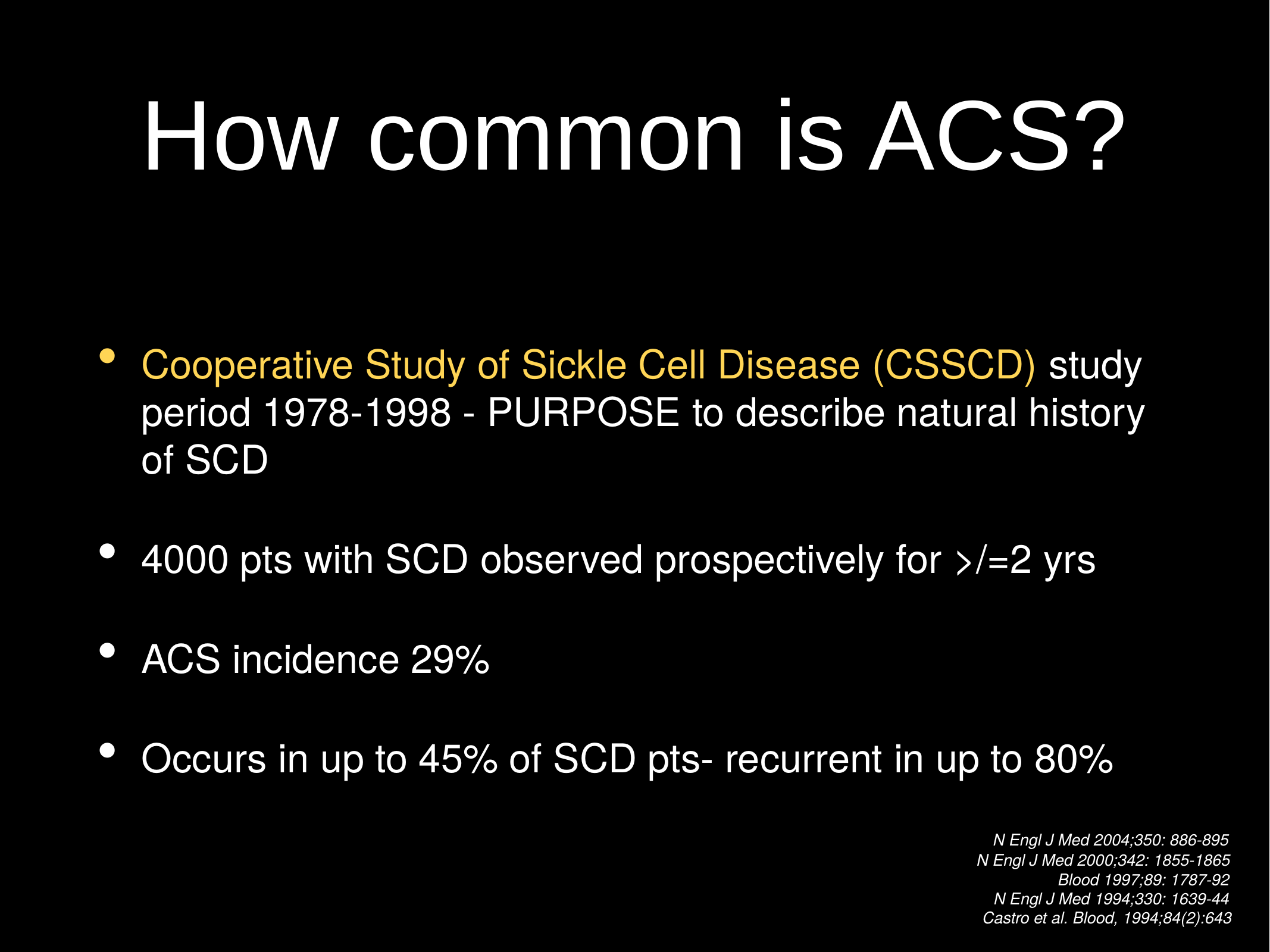

# How common is ACS?
Cooperative Study of Sickle Cell Disease (CSSCD) study period 1978-1998 - PURPOSE to describe natural history of SCD
4000 pts with SCD observed prospectively for >/=2 yrs
ACS incidence 29%
Occurs in up to 45% of SCD pts- recurrent in up to 80%
N Engl J Med 2004;350: 886-895
N Engl J Med 2000;342: 1855-1865
Blood 1997;89: 1787-92
N Engl J Med 1994;330: 1639-44
Castro et al. Blood, 1994;84(2):643